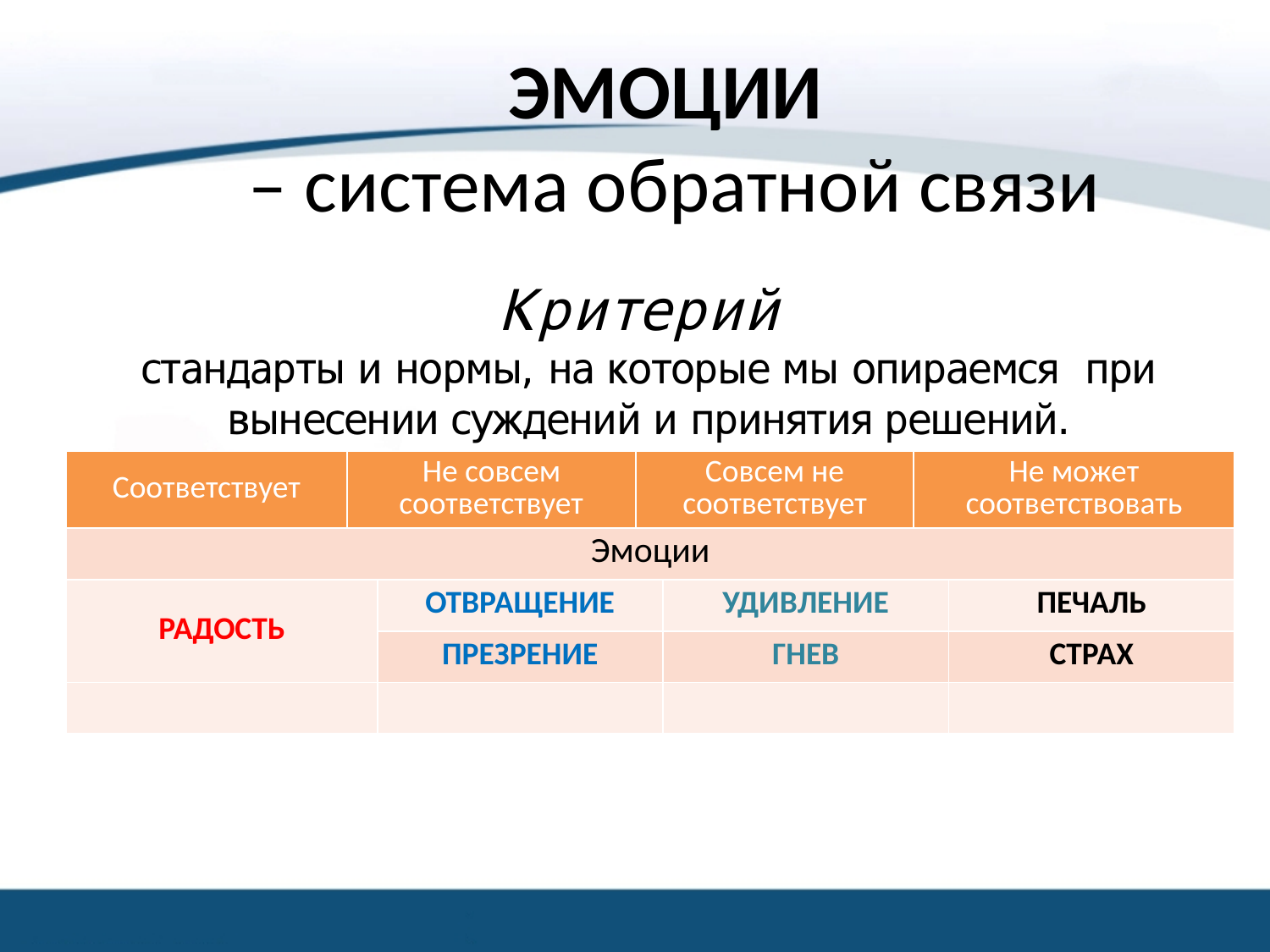

ЭМОЦИИ
– система обратной связи
Критерий
стандарты и нормы, на которые мы опираемся  при вынесении суждений и принятия решений.
| Соответствует | Не совсем соответствует |  | Совсем не соответствует |  | Не может соответствовать |  |
| --- | --- | --- | --- | --- | --- | --- |
| Эмоции |  |  |  |  |  |  |
| РАДОСТЬ |  | ОТВРАЩЕНИЕ |  | УДИВЛЕНИЕ |  | ПЕЧАЛЬ |
|  |  | ПРЕЗРЕНИЕ |  | ГНЕВ |  | СТРАХ |
|  |  |  |  |  |  |  |